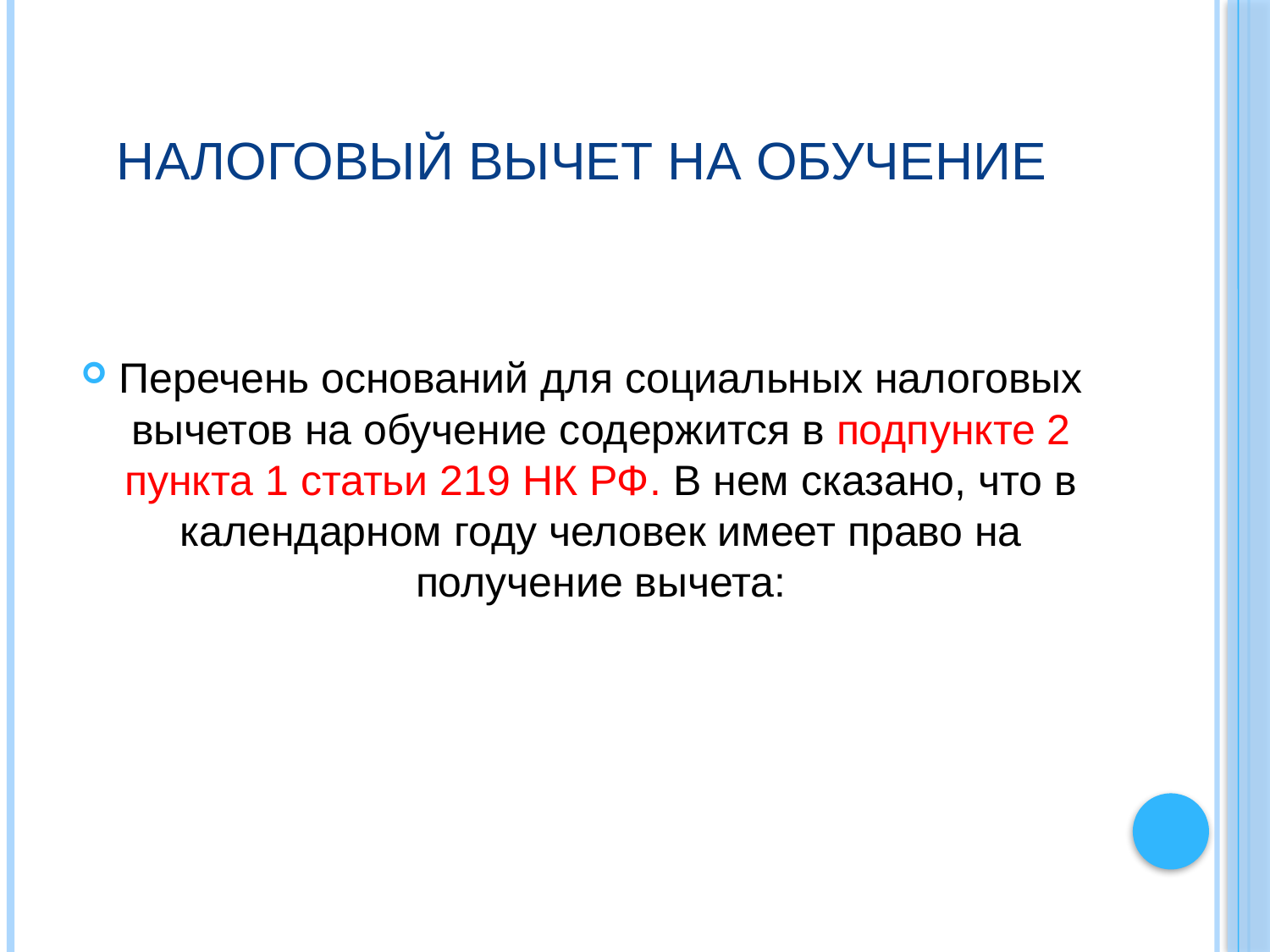

# Налоговый вычет на обучение

Перечень оснований для социальных налоговых вычетов на обучение содержится в подпункте 2 пункта 1 статьи 219 НК РФ. В нем сказано, что в календарном году человек имеет право на получение вычета: